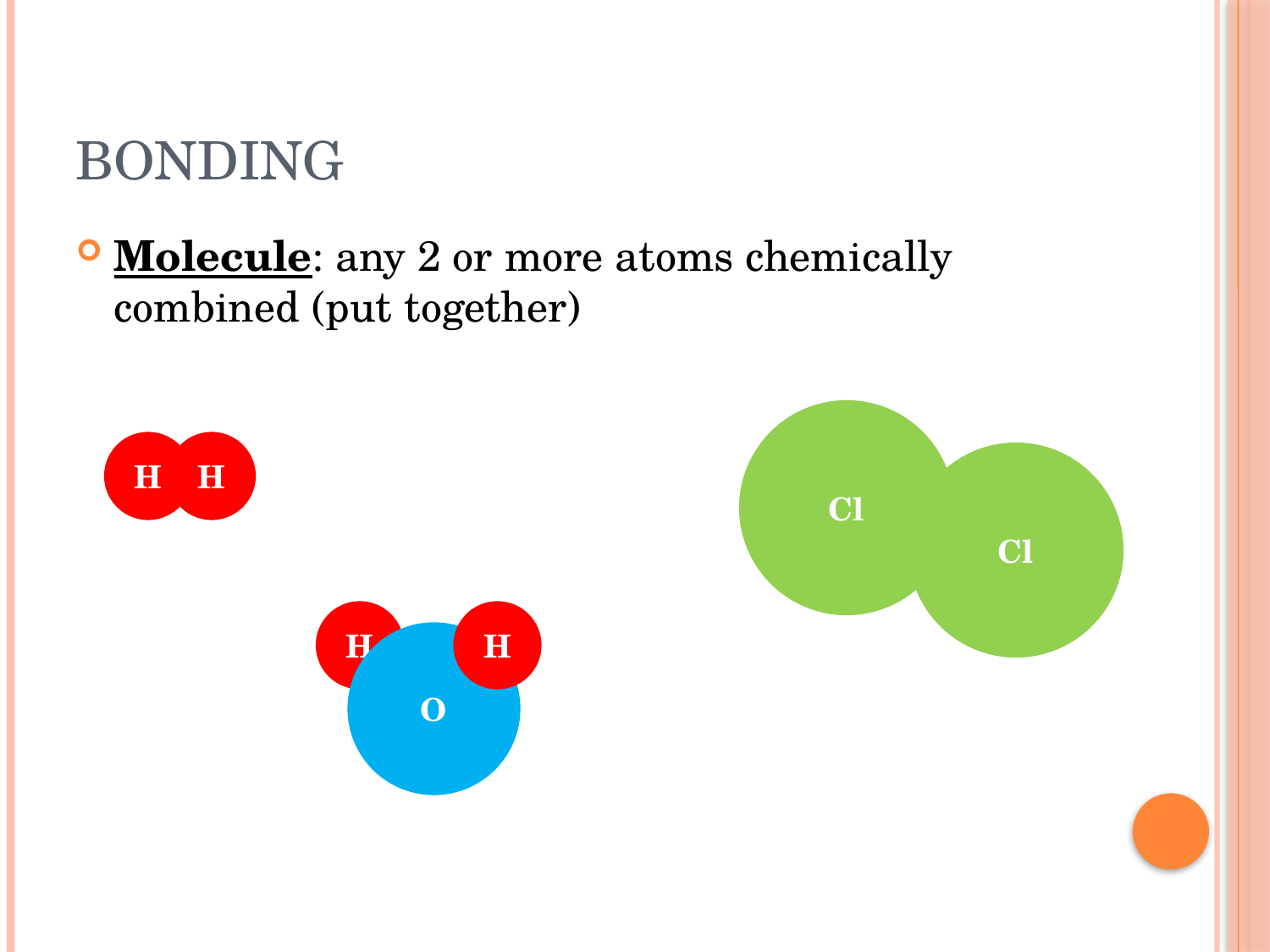

# Bonding
Molecule: any 2 or more atoms chemically combined (put together)
Cl
H
H
Cl
H
H
O